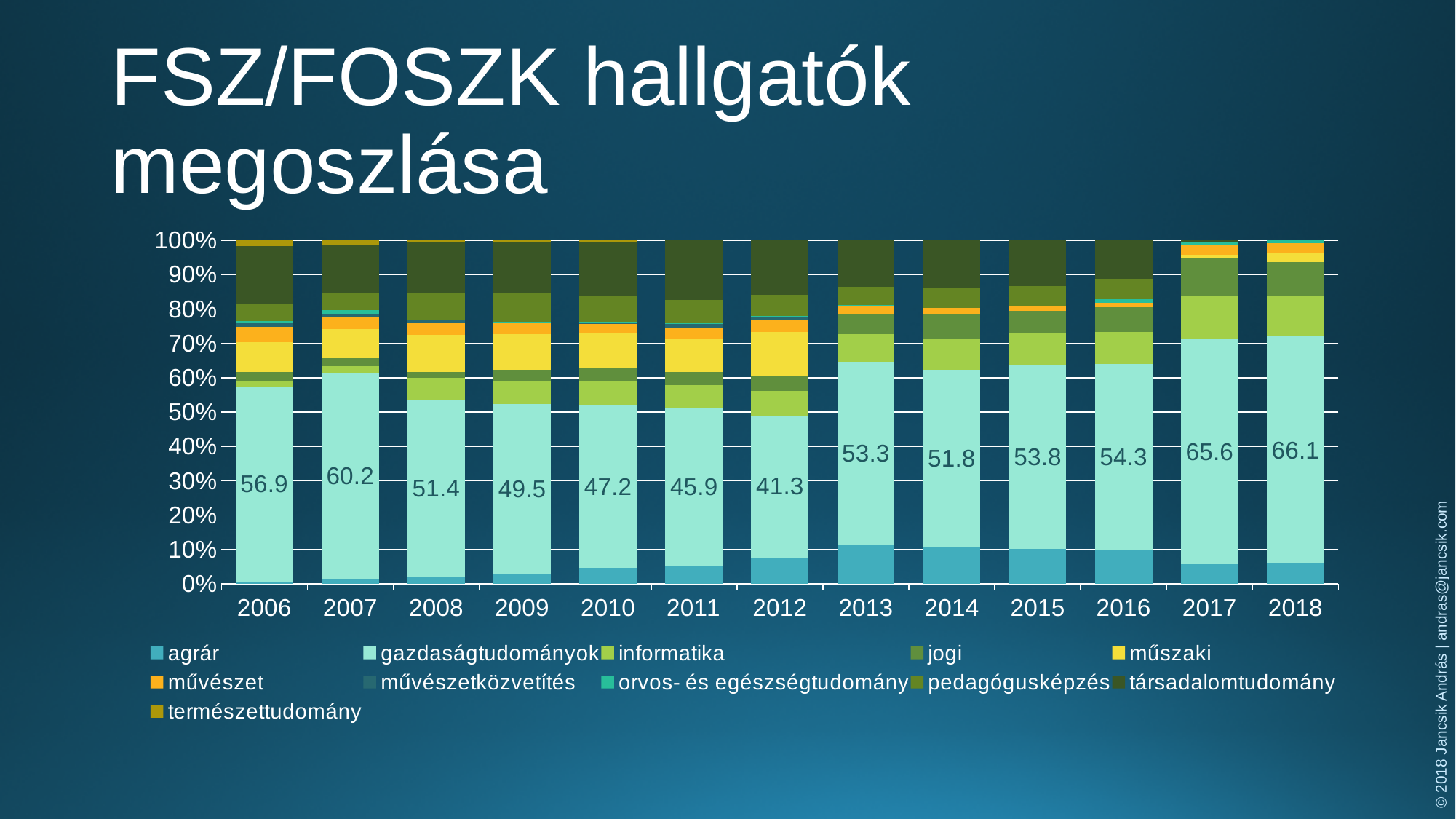

# FSZ/FOSZK hallgatók megoszlása

### Chart

| Category | agrár | gazdaságtudományok | informatika | jogi | műszaki | művészet | művészetközvetítés | orvos- és egészségtudomány | pedagógusképzés | társadalomtudomány | természettudomány |
|---|---|---|---|---|---|---|---|---|---|---|---|
| 2006 | 0.5594865887773572 | 56.93598815204871 | 1.7113707421425044 | 2.5012341615928912 | 8.70495310185947 | 4.393615270692776 | 1.0037847622181997 | 0.6911304920190884 | 4.986012835280566 | 16.932697054467663 | 1.5797268389007733 |
| 2007 | 1.2915129151291511 | 60.221402214022135 | 1.8265682656826567 | 2.3247232472324724 | 8.505535055350553 | 3.6900369003690034 | 0.8118081180811808 | 0.959409594095941 | 5.1291512915129145 | 14.095940959409594 | 1.1439114391143912 |
| 2008 | 2.1906507791017416 | 51.439046746104495 | 6.388634280476627 | 1.686526122823098 | 10.78826764436297 | 3.629697525206233 | 0.5132905591200734 | 0.32080659945004586 | 7.534372135655363 | 14.986251145737857 | 0.5224564619615032 |
| 2009 | 2.890559732664996 | 49.46532999164578 | 6.858813700918964 | 3.0242272347535506 | 10.543024227234753 | 3.082706766917293 | 0.4344193817878028 | 0.06683375104427736 | 8.128654970760234 | 14.93734335839599 | 0.5680868838763575 |
| 2010 | 4.701369038664059 | 47.22431171957274 | 7.213780652926133 | 3.6256958026177224 | 10.418233789679554 | 2.3770121859485482 | 0.48142018955919963 | 0.1429216187753874 | 7.462012938167595 | 15.781555588987514 | 0.5716864751015496 |
| 2011 | 5.352134621377376 | 45.948893736366465 | 6.637581801184169 | 3.684948582112807 | 9.878466812090993 | 3.13181676534746 | 0.9582424431287004 | 0.45185416017450913 | 6.622000623247117 | 17.334060454970395 | 0.0 |
| 2012 | 7.709154621112572 | 41.319900715432915 | 7.066725069353191 | 4.409402832530296 | 12.87779237844941 | 3.34355380347496 | 1.1096510439480216 | 0.17520805957074026 | 6.10308074171412 | 15.885530734413784 | 0.0 |
| 2013 | 11.349972672617962 | 53.32483148114411 | 7.961377300054655 | 5.9938057934049915 | 0.0 | 2.2044088176352705 | 0.0 | 0.2914920750592093 | 5.337948624521771 | 13.536163235562032 | 0.0 |
| 2014 | 10.601078521636197 | 51.755885834538994 | 9.075364987504932 | 7.089306852558201 | 0.0 | 1.723004077337893 | 0.0 | 0.0 | 5.958174404840195 | 13.797185321583585 | 0.0 |
| 2015 | 10.05963183821623 | 53.79828882551205 | 9.255898366606171 | 6.403940886699507 | 0.0 | 1.4519056261343013 | 0.0 | 0.0 | 5.626134301270417 | 13.404200155561316 | 0.0 |
| 2016 | 9.773322701902266 | 54.26586171545734 | 9.260735846907393 | 7.290124159927098 | 0.0 | 1.1960359949880395 | 0.0 | 0.9796104339902039 | 5.934616698940653 | 11.299692447887002 | 0.0 |
| 2017 | 5.640133391329564 | 65.57923734957228 | 12.599681020733653 | 10.845295055821373 | 1.087429317094389 | 2.7838190517616357 | 0.0 | 1.145425547339423 | 0.0 | 0.3189792663476874 | 0.0 |
| 2018 | 5.8432754880694135 | 66.13340563991322 | 11.88991323210412 | 9.91052060737527 | 2.4810195227765726 | 2.874186550976139 | 0.0 | 0.8676789587852494 | 0.0 | 0.0 | 0.0 |